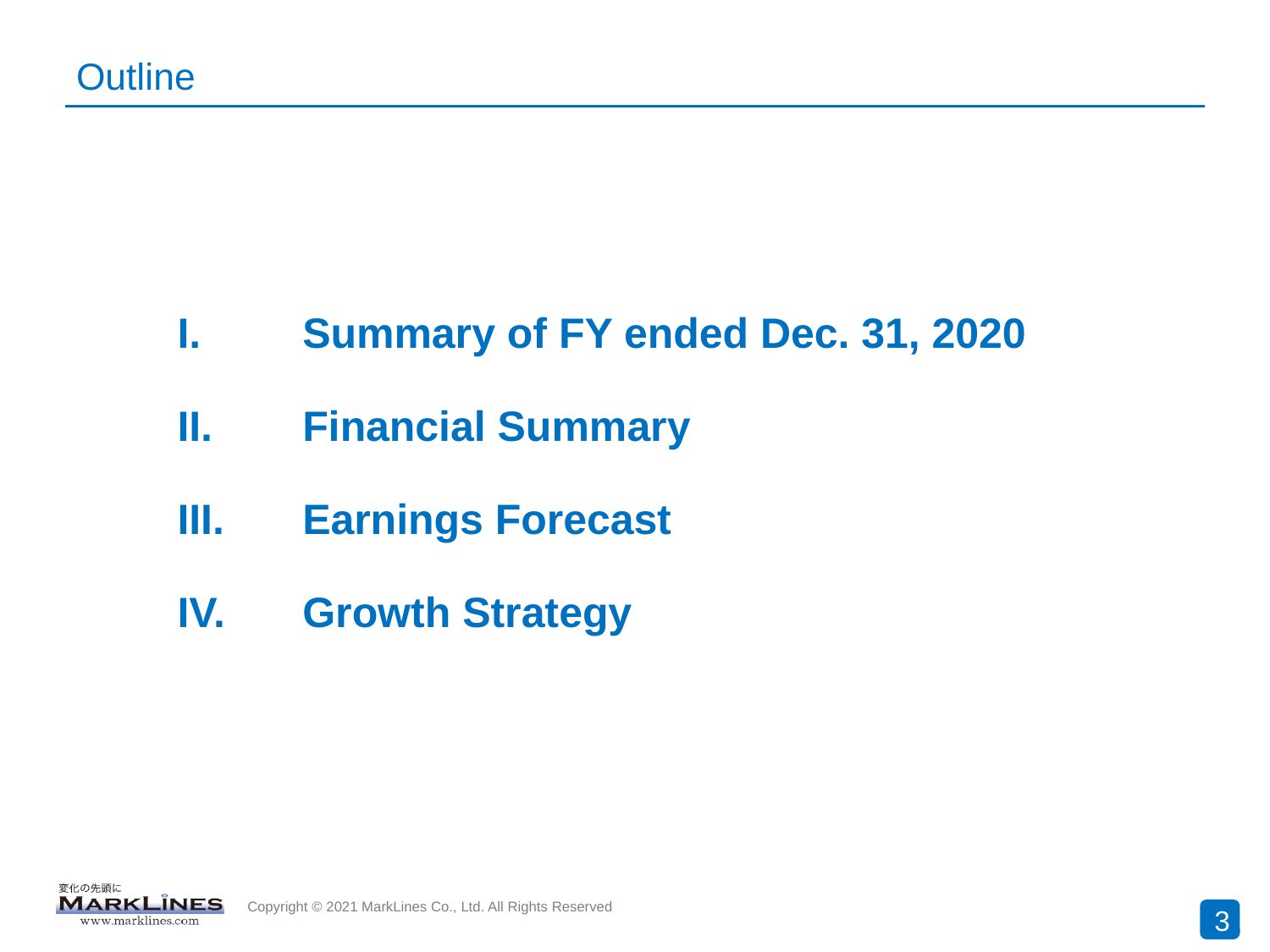

# Outline
Summary of FY ended Dec. 31, 2020
Financial Summary
Earnings Forecast
Growth Strategy
3